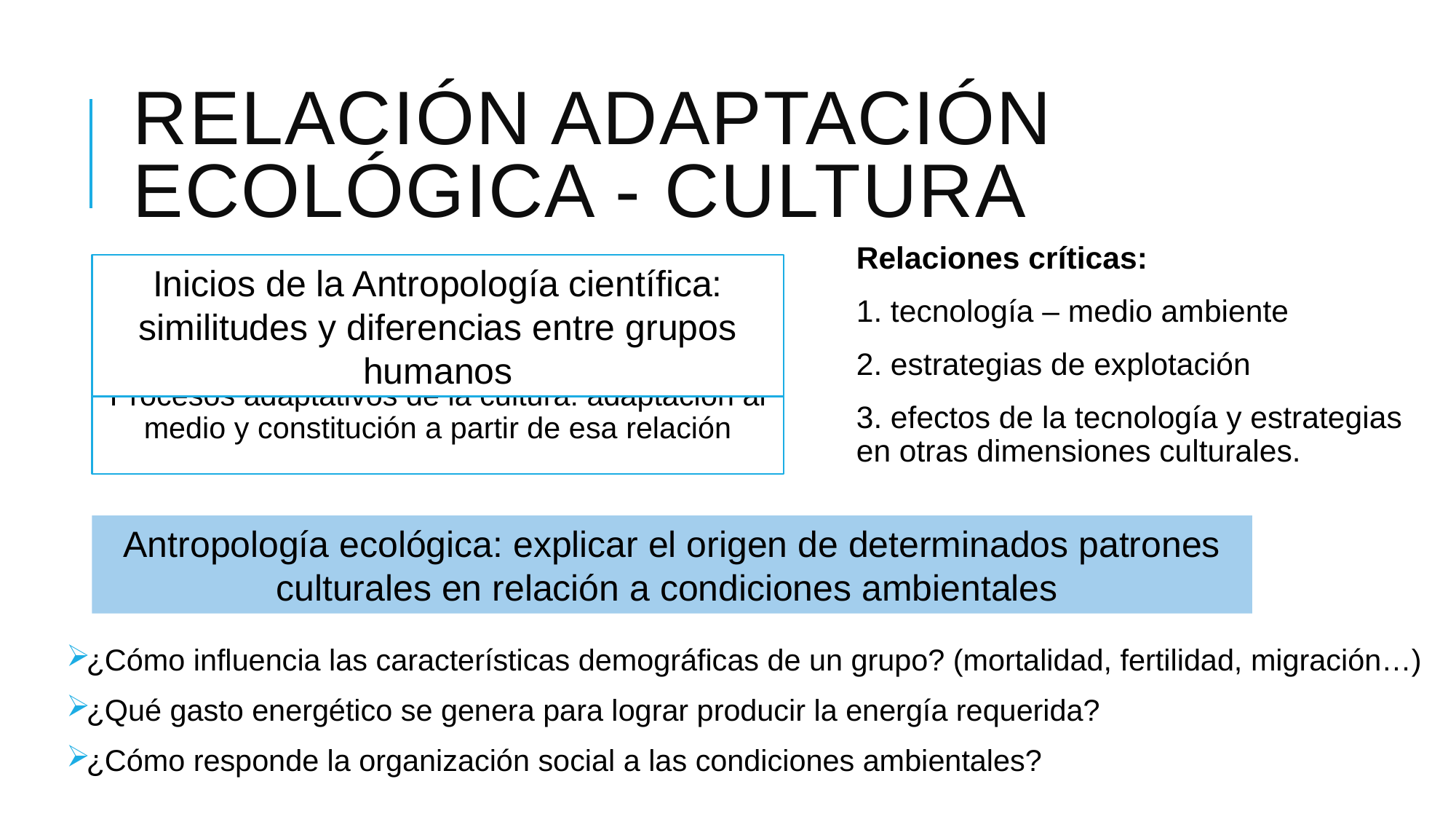

# Relación adaptación ecológica - cultura
Relaciones críticas:
1. tecnología – medio ambiente
2. estrategias de explotación
3. efectos de la tecnología y estrategias en otras dimensiones culturales.

Inicios de la Antropología científica: similitudes y diferencias entre grupos humanos
Procesos adaptativos de la cultura: adaptación al medio y constitución a partir de esa relación

Antropología ecológica: explicar el origen de determinados patrones culturales en relación a condiciones ambientales
¿Cómo influencia las características demográficas de un grupo? (mortalidad, fertilidad, migración…)
¿Qué gasto energético se genera para lograr producir la energía requerida?
¿Cómo responde la organización social a las condiciones ambientales?